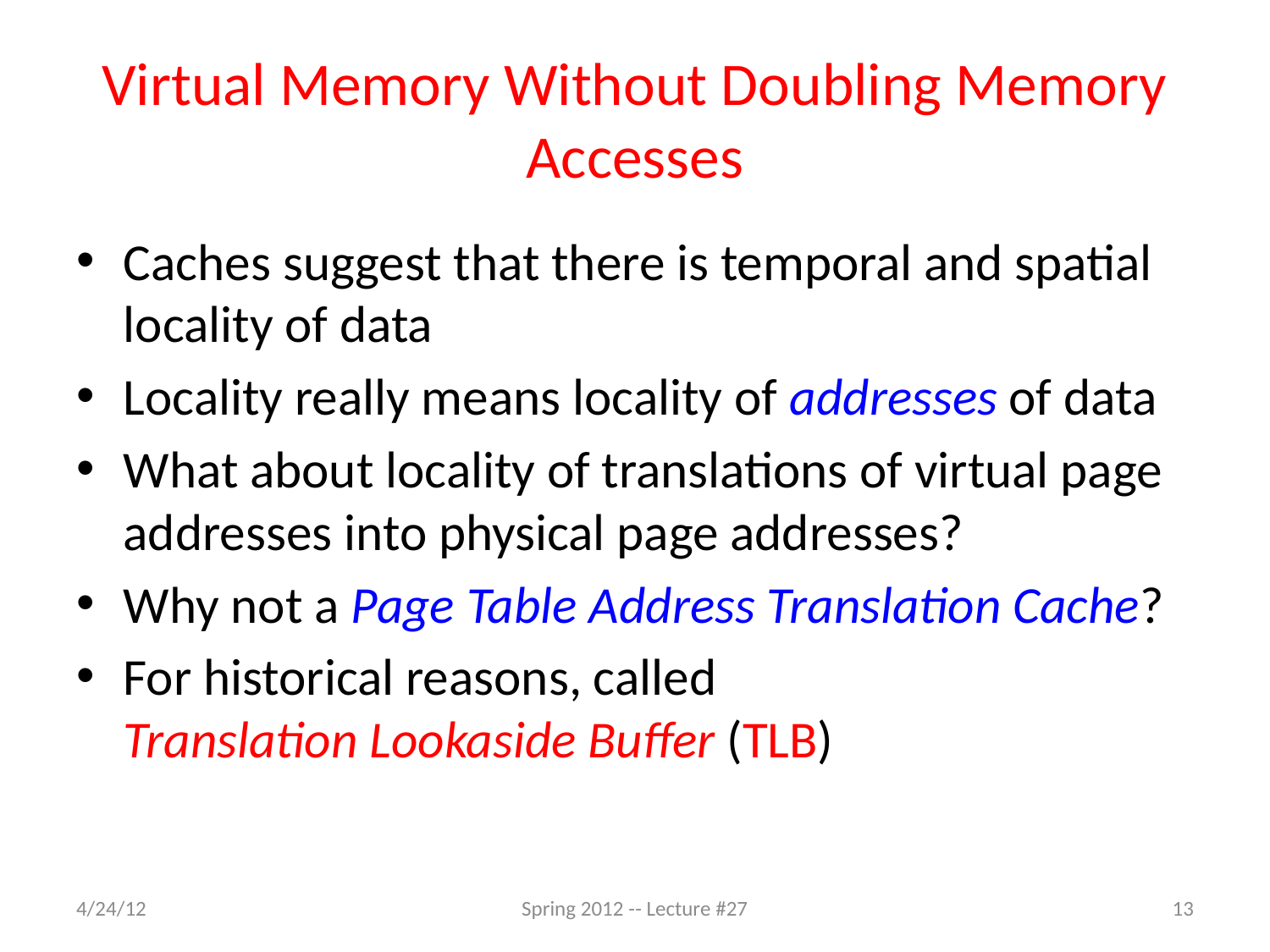

# Virtual Memory Without Doubling Memory Accesses
Caches suggest that there is temporal and spatial locality of data
Locality really means locality of addresses of data
What about locality of translations of virtual page addresses into physical page addresses?
Why not a Page Table Address Translation Cache?
For historical reasons, called
Translation Lookaside Buffer (TLB)

4/24/12
Spring 2012 -- Lecture #27
13